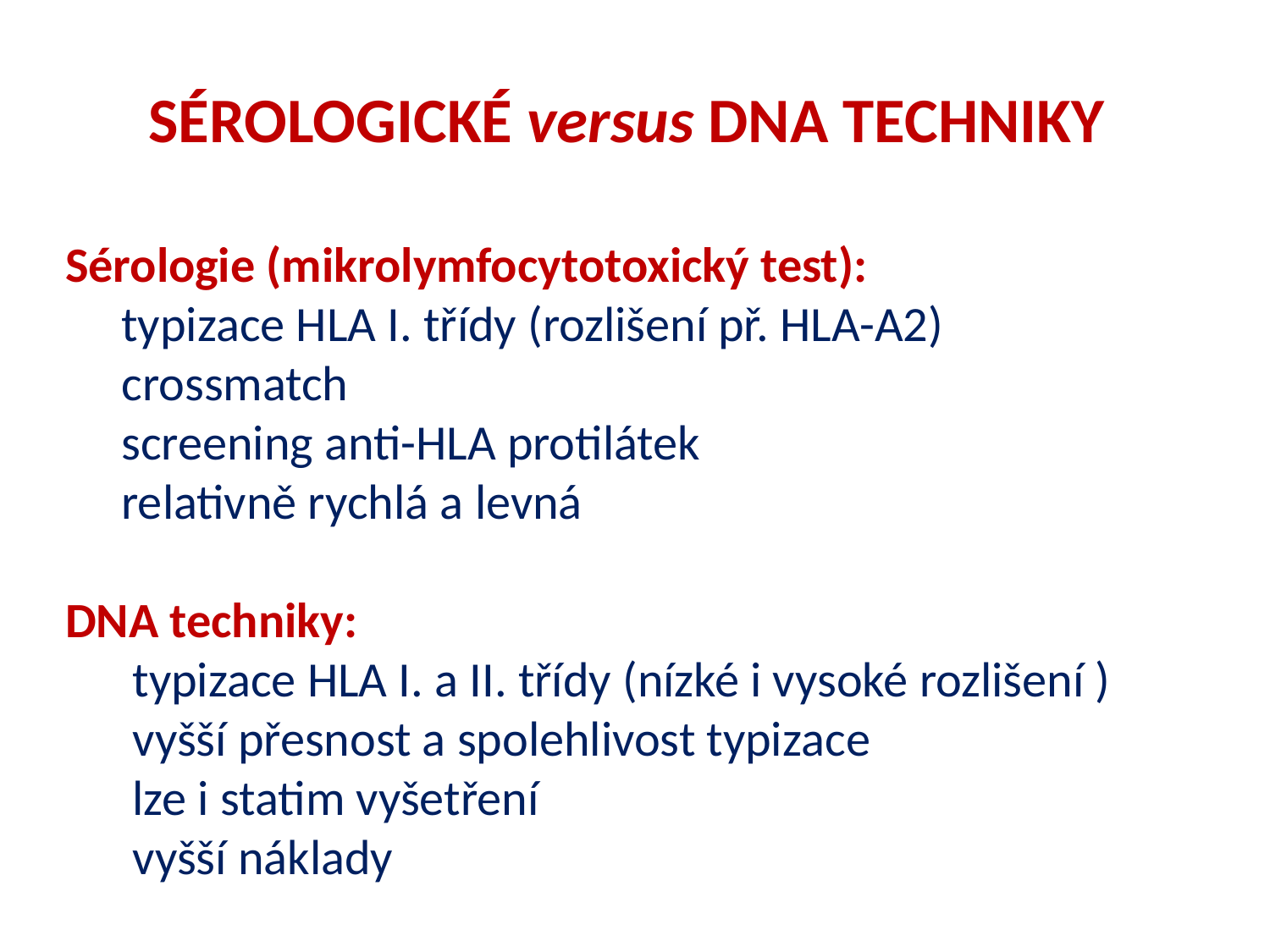

SÉROLOGICKÉ versus DNA TECHNIKY

Sérologie (mikrolymfocytotoxický test):
     typizace HLA I. třídy (rozlišení př. HLA-A2)
     crossmatch
     screening anti-HLA protilátek
     relativně rychlá a levná

DNA techniky:
      typizace HLA I. a II. třídy (nízké i vysoké rozlišení )
      vyšší přesnost a spolehlivost typizace
      lze i statim vyšetření
      vyšší náklady